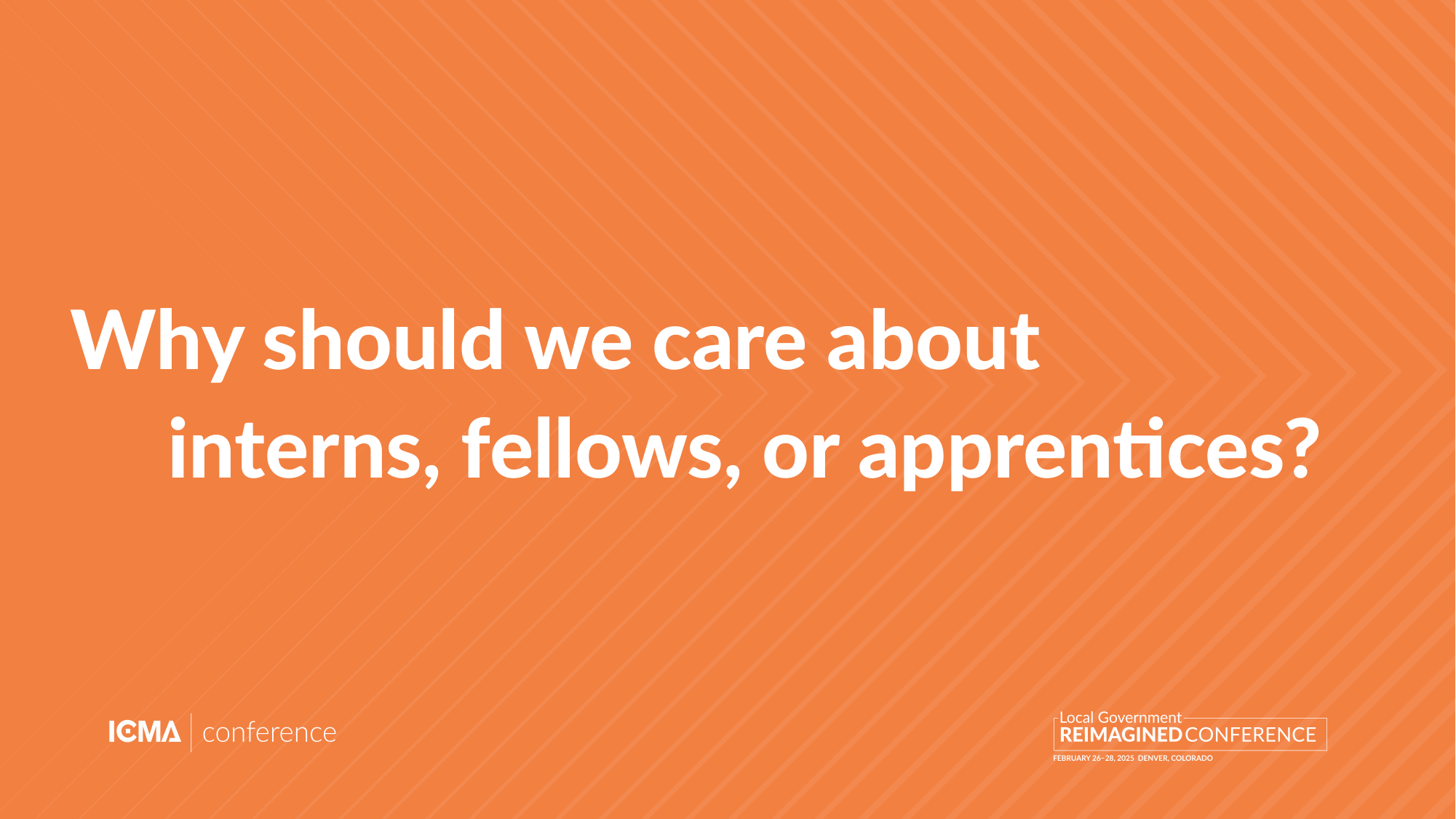

# Why should we care about interns, fellows, or apprentices?